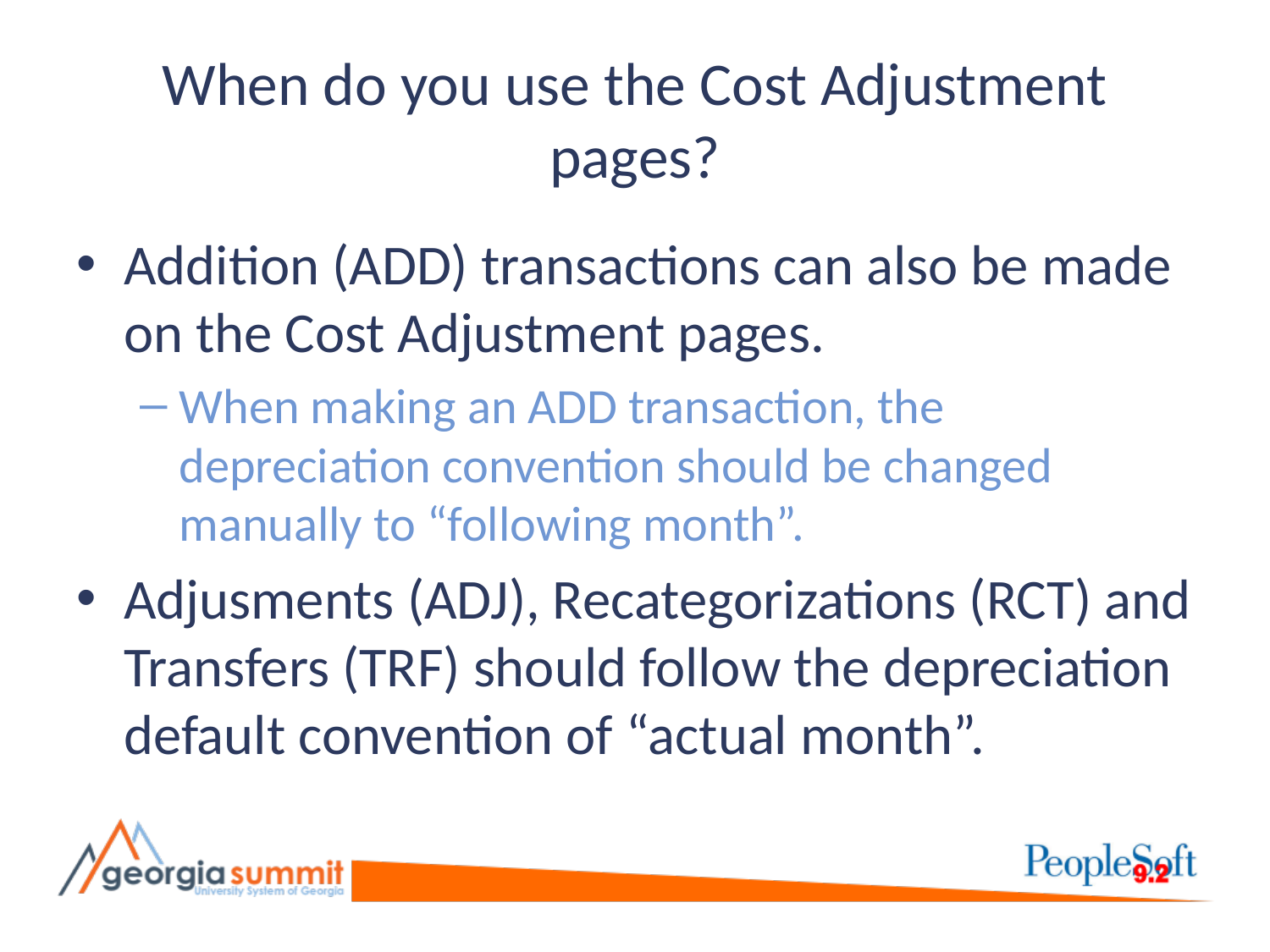

# When do you use the Cost Adjustment pages?
Addition (ADD) transactions can also be made on the Cost Adjustment pages.
When making an ADD transaction, the depreciation convention should be changed manually to “following month”.
Adjusments (ADJ), Recategorizations (RCT) and Transfers (TRF) should follow the depreciation default convention of “actual month”.